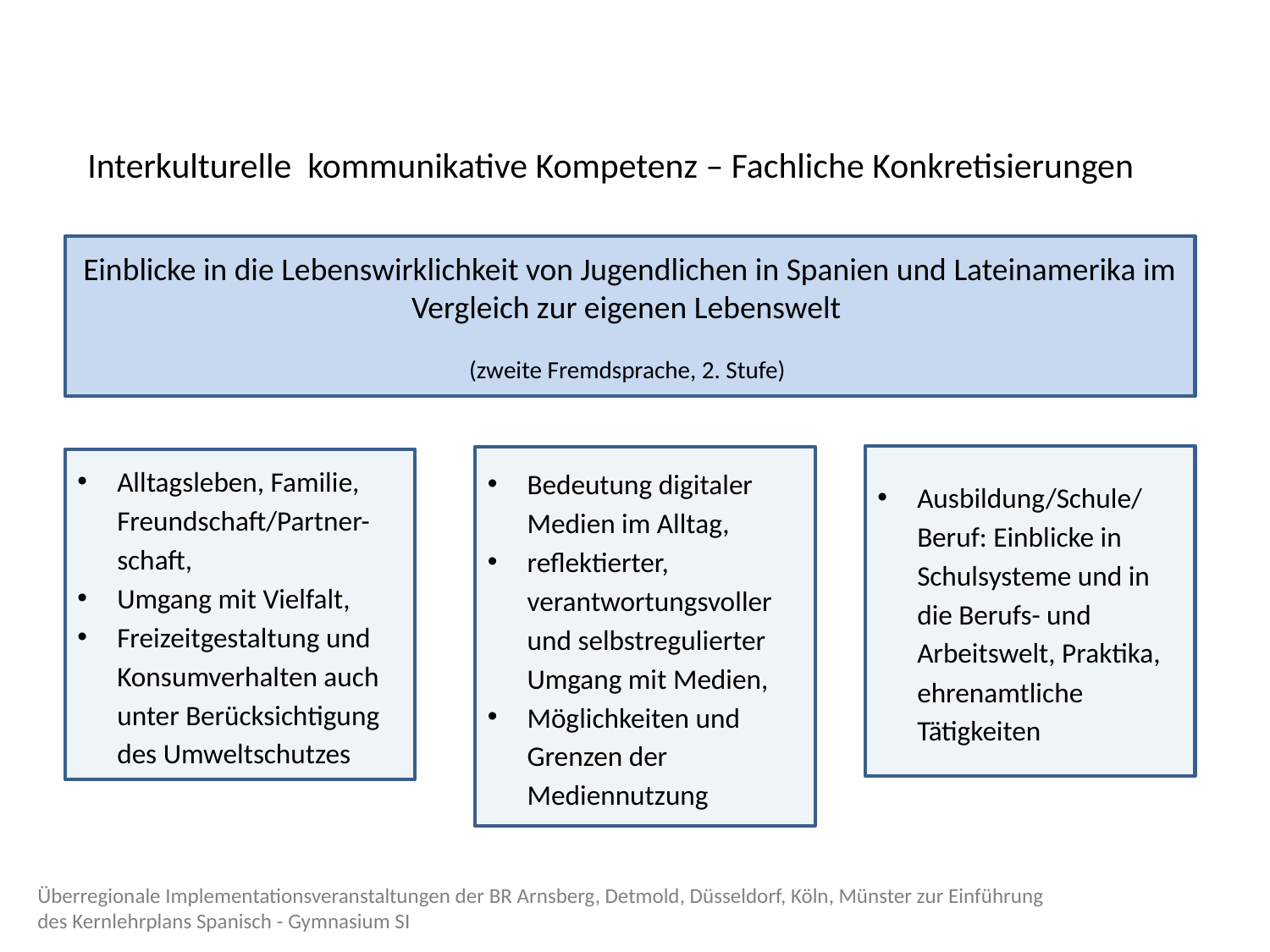

Interkulturelle  kommunikative Kompetenz – Fachliche Konkretisierungen

Einblicke in die Lebenswirklichkeit von Jugendlichen in Spanien und Lateinamerika im Vergleich zur eigenen Lebenswelt

(zweite Fremdsprache, 2. Stufe)

Ausbildung/Schule/ Beruf: Einblicke in Schulsysteme und in die Berufs- und Arbeitswelt, Praktika, ehrenamtliche Tätigkeiten
Bedeutung digitaler Medien im Alltag,
reflektierter, verantwortungsvoller und selbstregulierter Umgang mit Medien,
Möglichkeiten und Grenzen der Mediennutzung
Alltagsleben, Familie, Freundschaft/Partner-schaft,
Umgang mit Vielfalt,
Freizeitgestaltung und Konsumverhalten auch unter Berücksichtigung des Umweltschutzes
Überregionale Implementationsveranstaltungen der BR Arnsberg, Detmold, Düsseldorf, Köln, Münster zur Einführung des Kernlehrplans Spanisch - Gymnasium SI
35